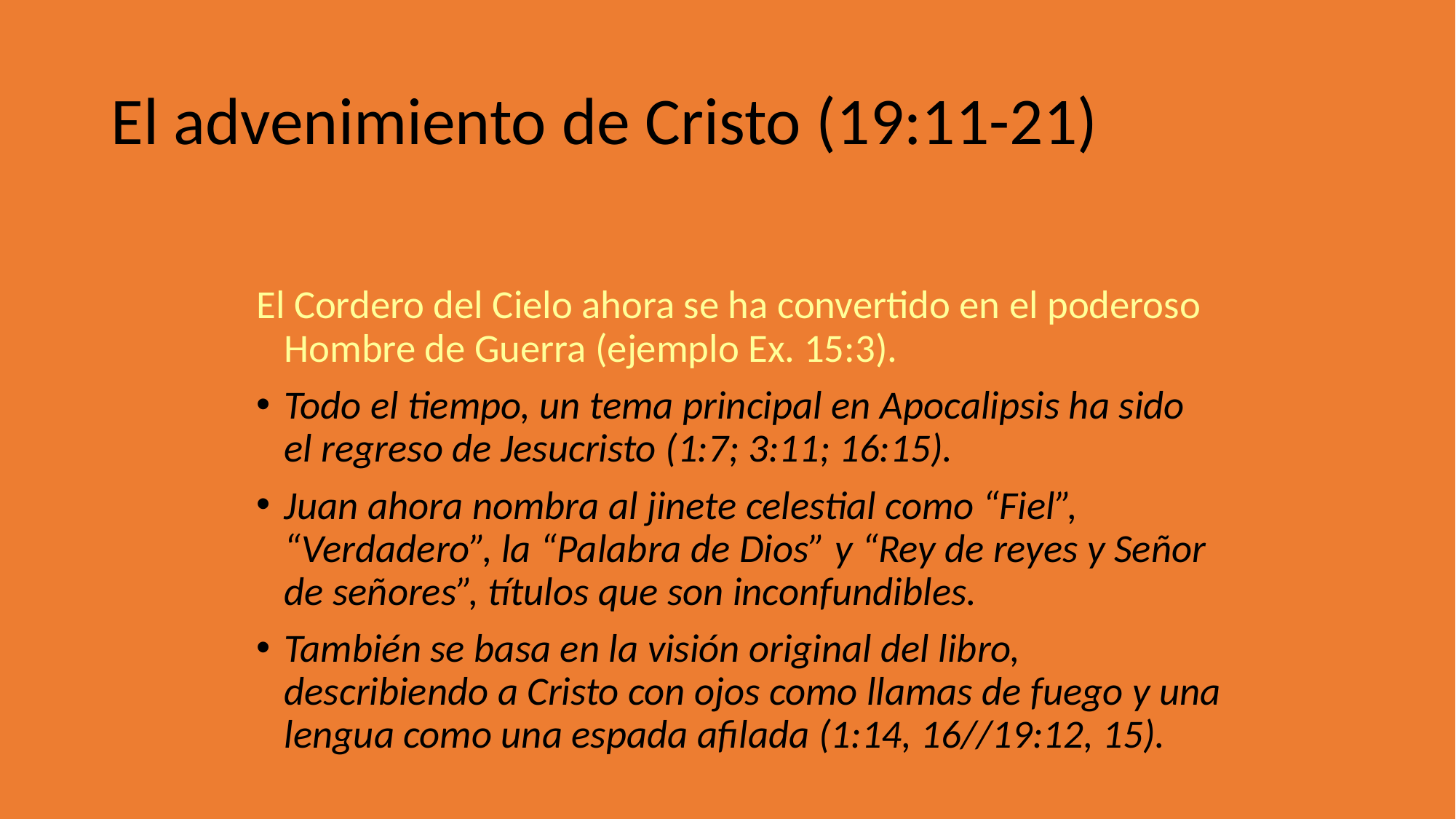

El advenimiento de Cristo (19:11-21)
El Cordero del Cielo ahora se ha convertido en el poderoso Hombre de Guerra (ejemplo Ex. 15:3).
Todo el tiempo, un tema principal en Apocalipsis ha sido el regreso de Jesucristo (1:7; 3:11; 16:15).
Juan ahora nombra al jinete celestial como “Fiel”, “Verdadero”, la “Palabra de Dios” y “Rey de reyes y Señor de señores”, títulos que son inconfundibles.
También se basa en la visión original del libro, describiendo a Cristo con ojos como llamas de fuego y una lengua como una espada afilada (1:14, 16//19:12, 15).